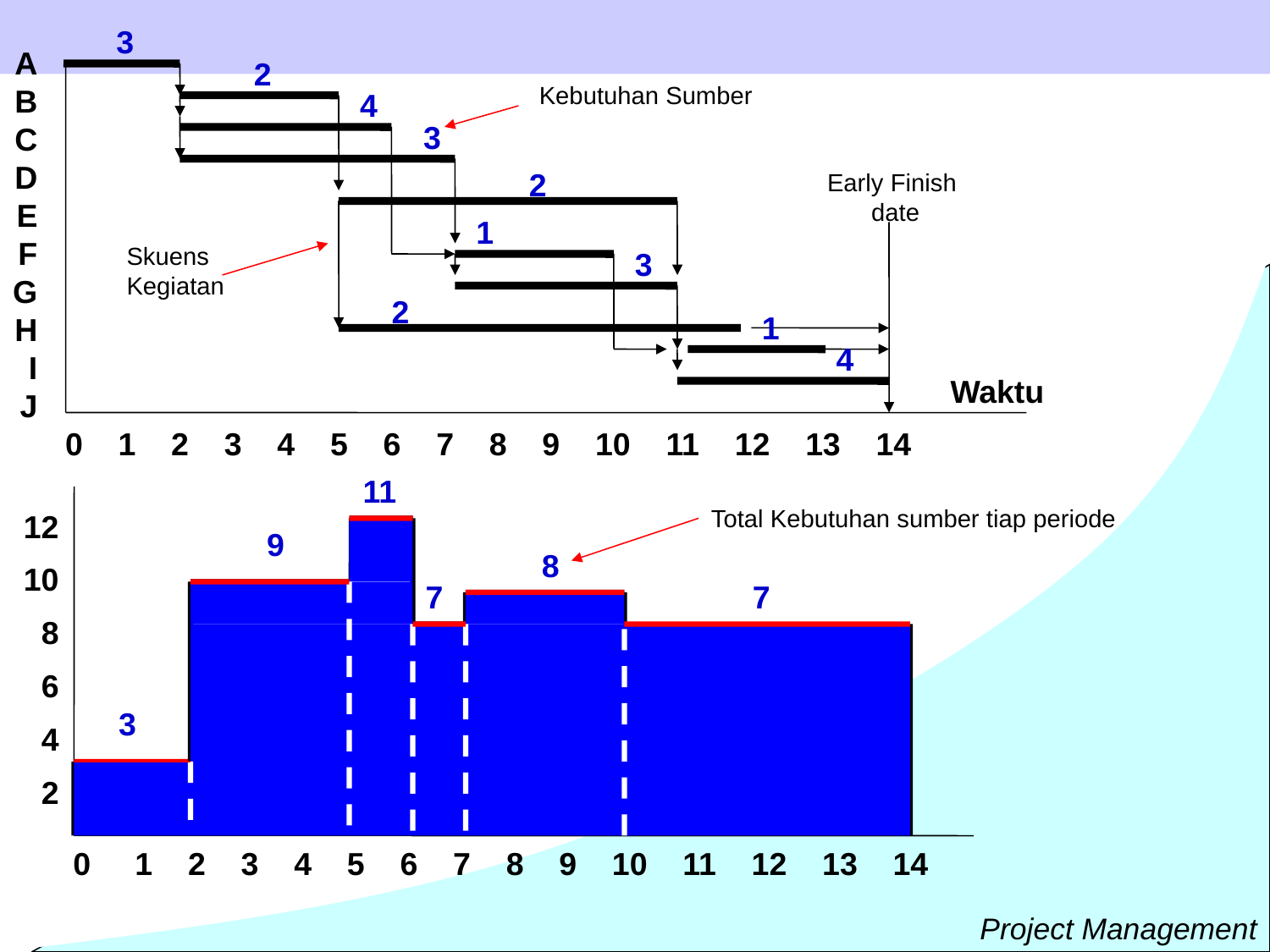

3
A
B
C
D
E
F
G
H
I
J
2

Kebutuhan Sumber
4

3

2
Early Finish
date

1

Skuens
Kegiatan
3

2

1

4

Waktu

0    1    2    3    4    5    6    7    8    9    10    11    12    13    14
11
12
10
8
6
4
2

Total Kebutuhan sumber tiap periode
9

8
7
7

3

0     1    2    3    4    5    6    7    8    9    10    11    12    13    14